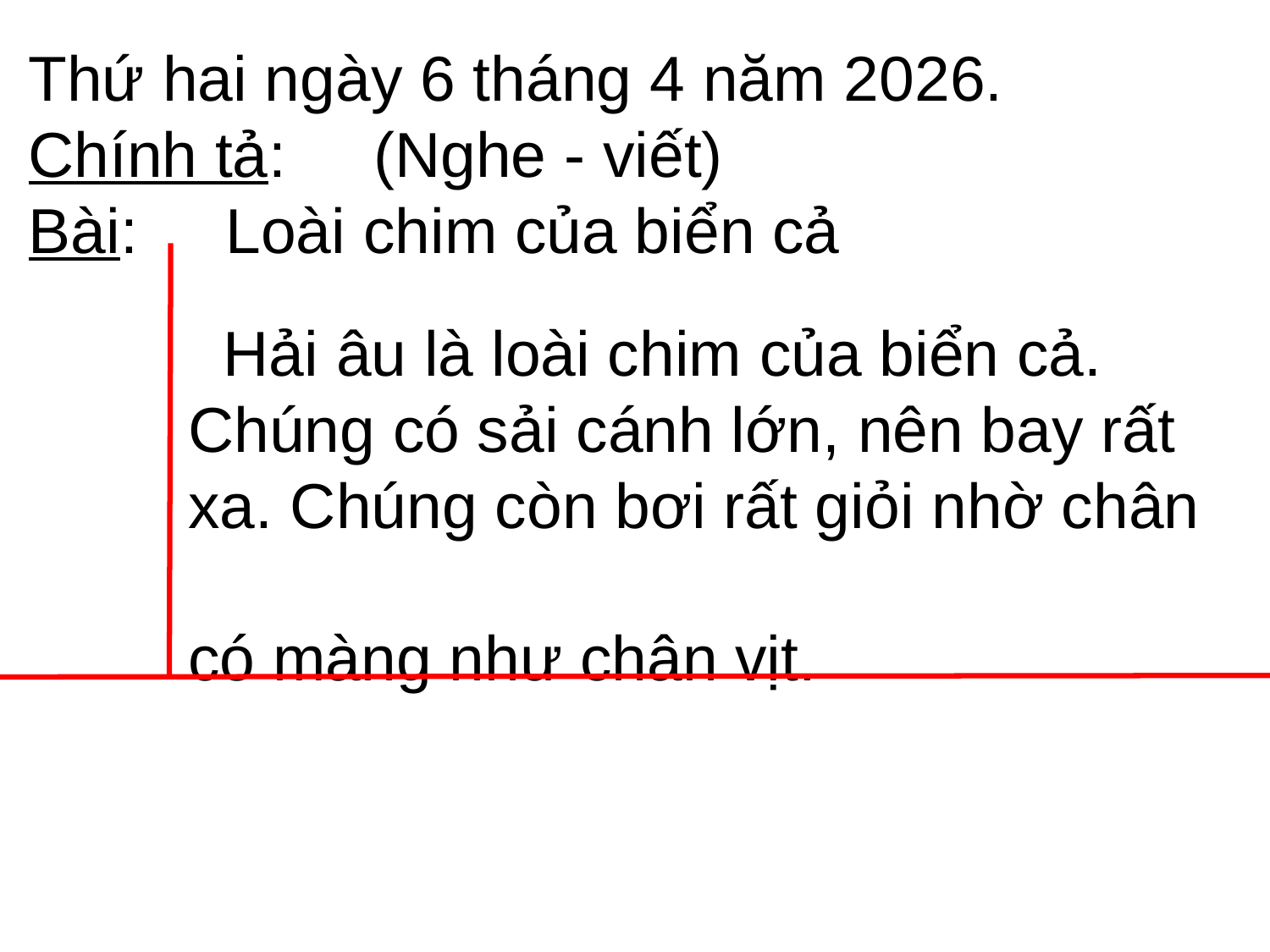

Thứ hai ngày 6 tháng 4 năm 2026.
Chính tả:     (Nghe - viết)
Bài:     Loài chim của biển cả

            Hải âu là loài chim của biển cả.
          Chúng có sải cánh lớn, nên bay rất
          xa. Chúng còn bơi rất giỏi nhờ chân
          có màng như chân vịt.